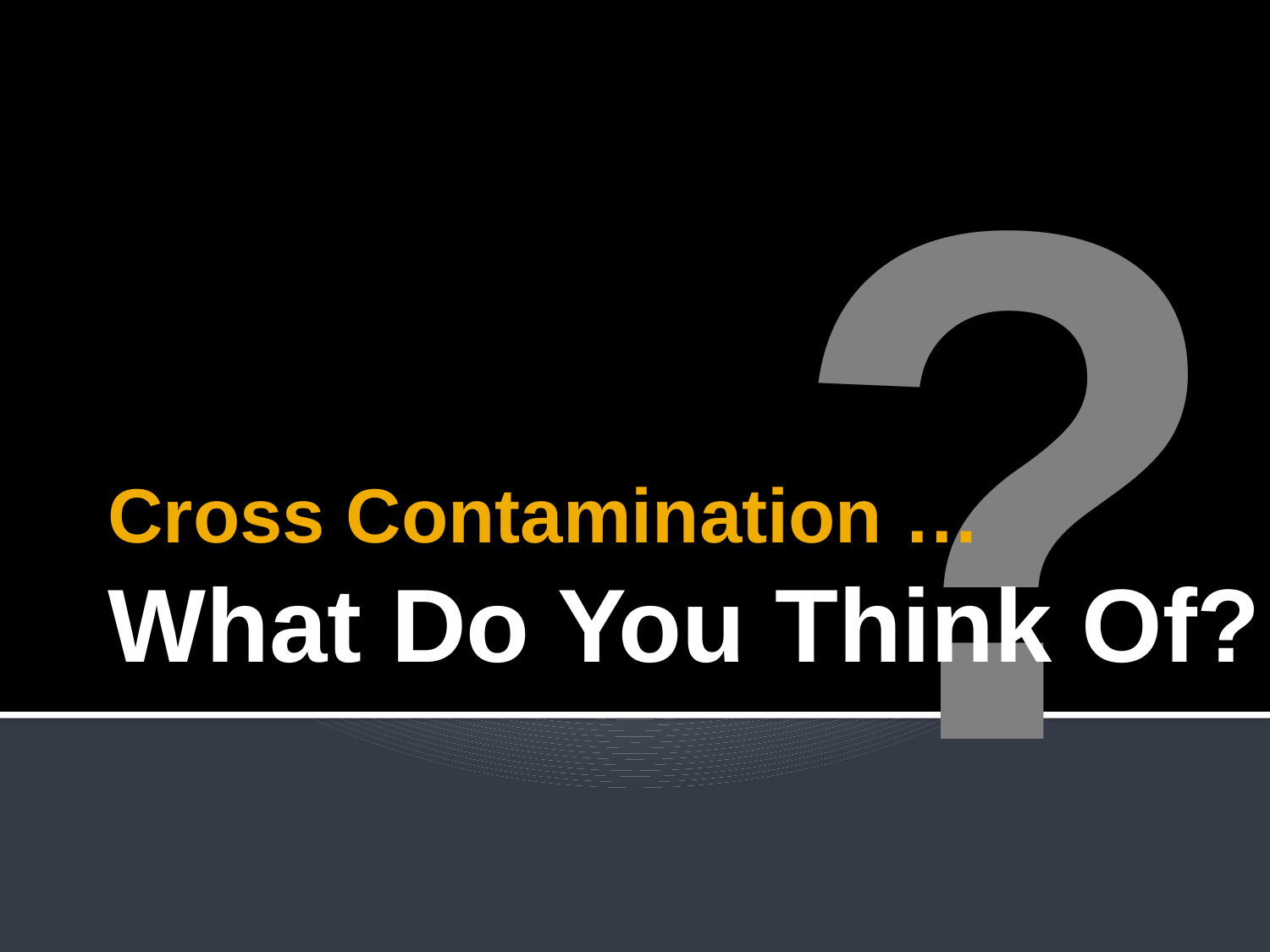

?
# Cross Contamination … What Do You Think Of?